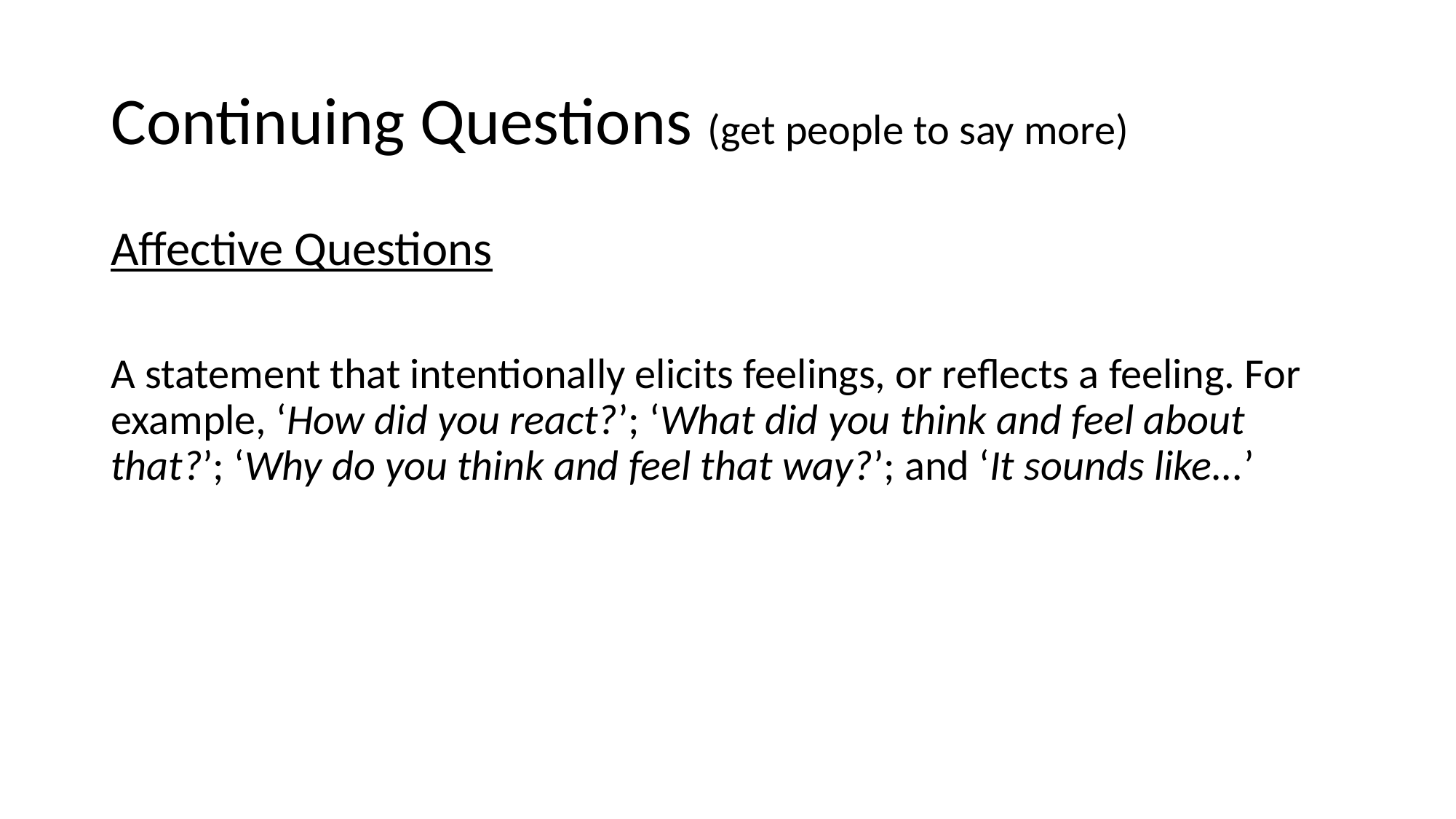

# Continuing Questions (get people to say more)
Affective Questions

A statement that intentionally elicits feelings, or reflects a feeling. For example, ‘How did you react?’; ‘What did you think and feel about that?’; ‘Why do you think and feel that way?’; and ‘It sounds like...’